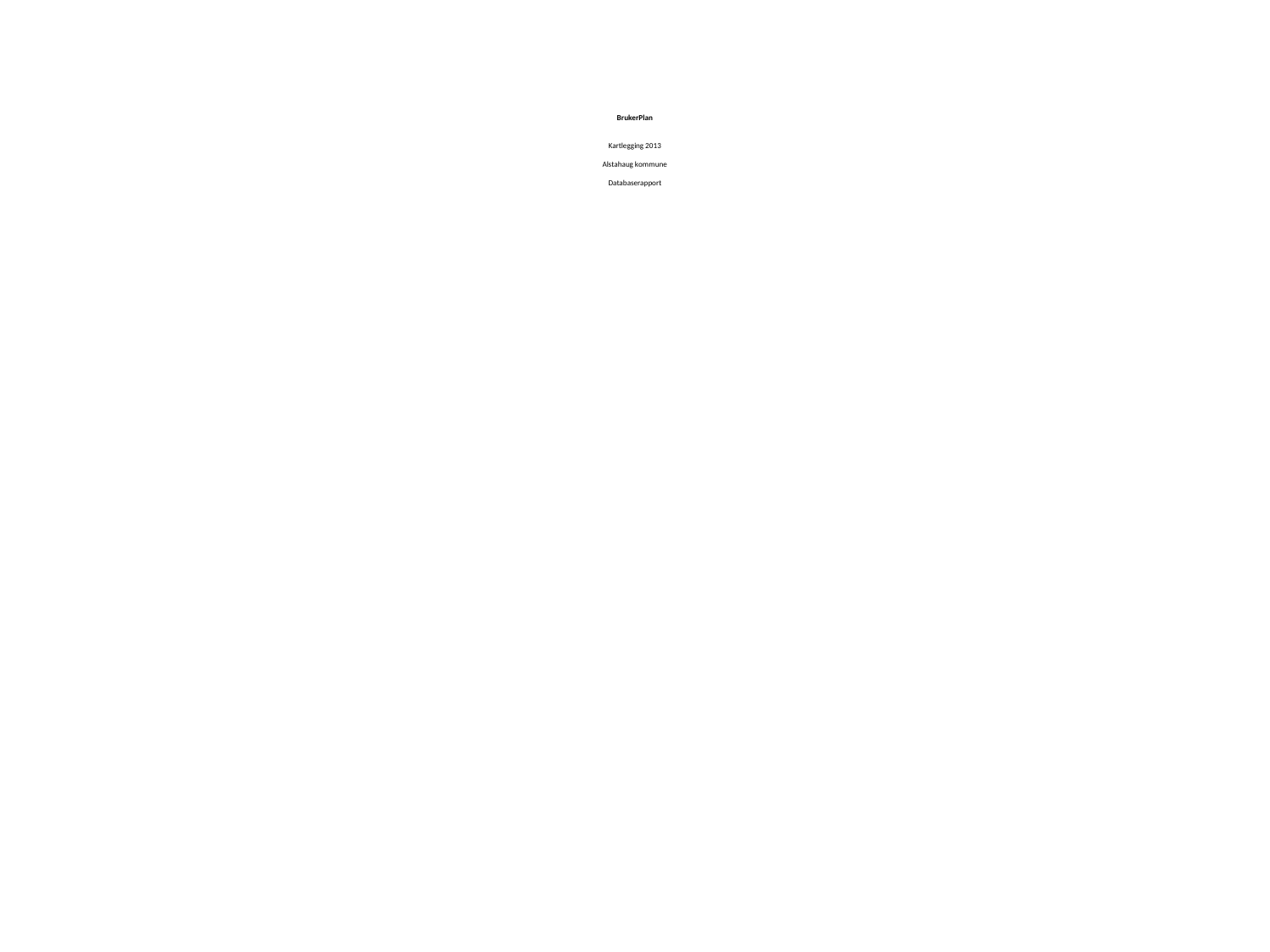

# BrukerPlan Kartlegging 2013 Alstahaug kommune Databaserapport